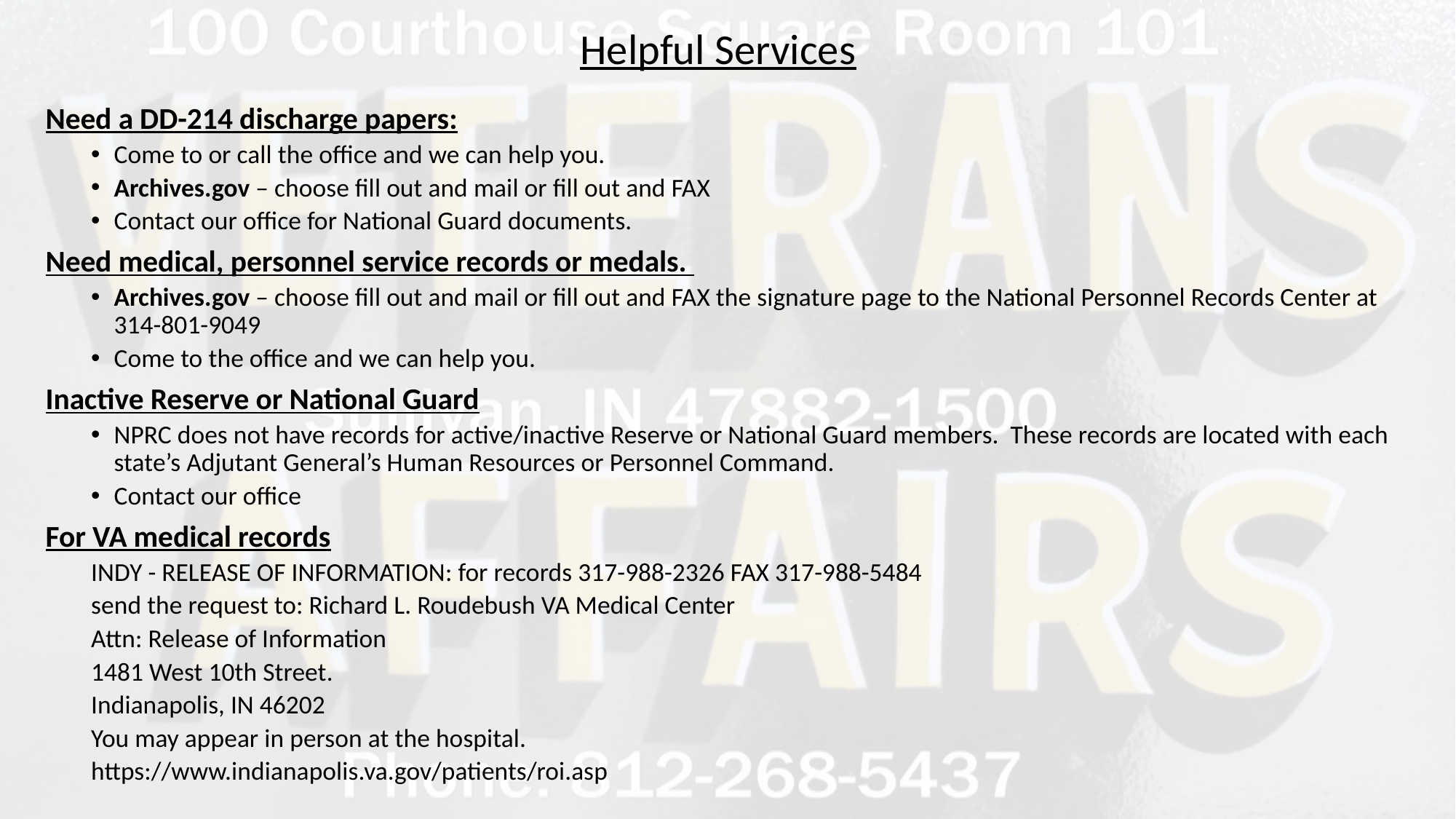

# Helpful Services
Need a DD-214 discharge papers:
Come to or call the office and we can help you.
Archives.gov – choose fill out and mail or fill out and FAX
Contact our office for National Guard documents.
Need medical, personnel service records or medals.
Archives.gov – choose fill out and mail or fill out and FAX the signature page to the National Personnel Records Center at 314-801-9049
Come to the office and we can help you.
Inactive Reserve or National Guard
NPRC does not have records for active/inactive Reserve or National Guard members.  These records are located with each state’s Adjutant General’s Human Resources or Personnel Command.
Contact our office
For VA medical records
INDY - RELEASE OF INFORMATION: for records 317-988-2326 FAX 317-988-5484
send the request to: Richard L. Roudebush VA Medical Center
Attn: Release of Information
1481 West 10th Street.
Indianapolis, IN 46202
You may appear in person at the hospital.
https://www.indianapolis.va.gov/patients/roi.asp